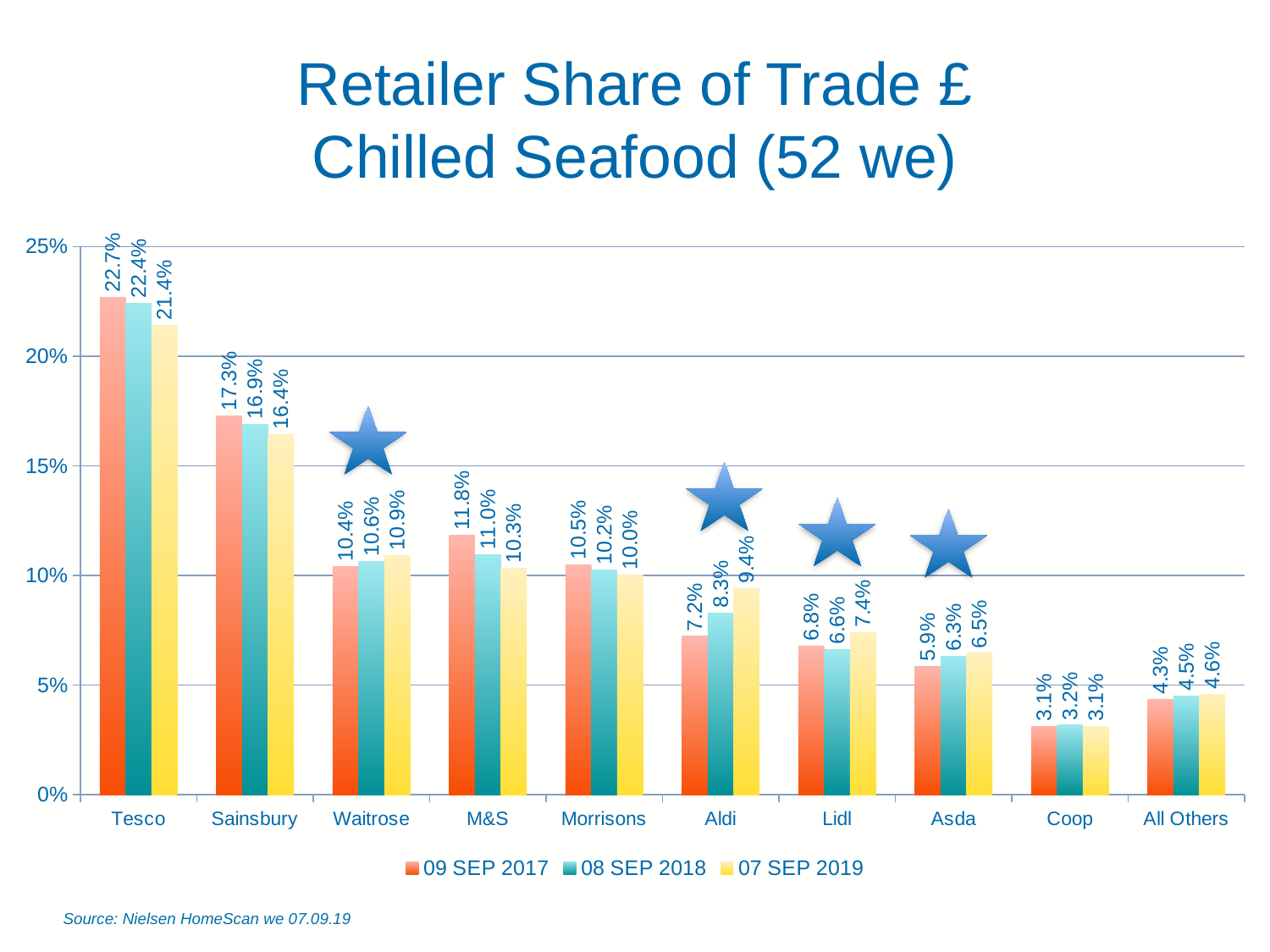

# Retailer Share of Trade £ Chilled Seafood (52 we)

### Chart

| Category | 09 SEP 2017 | 08 SEP 2018 | 07 SEP 2019 |
|---|---|---|---|
| Tesco | 0.2268541926807041 | 0.22402873641295099 | 0.214166261030788 |
| Sainsbury | 0.17280485444615395 | 0.16910500433501643 | 0.1643533719264989 |
| Waitrose | 0.10418171453023395 | 0.10634318120410978 | 0.10916073865192426 |
| M&S | 0.11836498177825548 | 0.10957529209982066 | 0.10326425965685868 |
| Morrisons | 0.1048195323736349 | 0.10239616612805745 | 0.10009165156140049 |
| Aldi | 0.07221269974083054 | 0.08280437175423998 | 0.09398944437251197 |
| Lidl | 0.0676059283475068 | 0.0661370472061743 | 0.0739002380850683 |
| Asda | 0.05859744145815884 | 0.06308250195249801 | 0.06450923739301088 |
| Coop | 0.03111804363183198 | 0.031687998806683694 | 0.030923025184520427 |
| All Others | 0.043440611012689465 | 0.04483970010044866 | 0.045641772137417956 |

Source: Nielsen HomeScan we 07.09.19